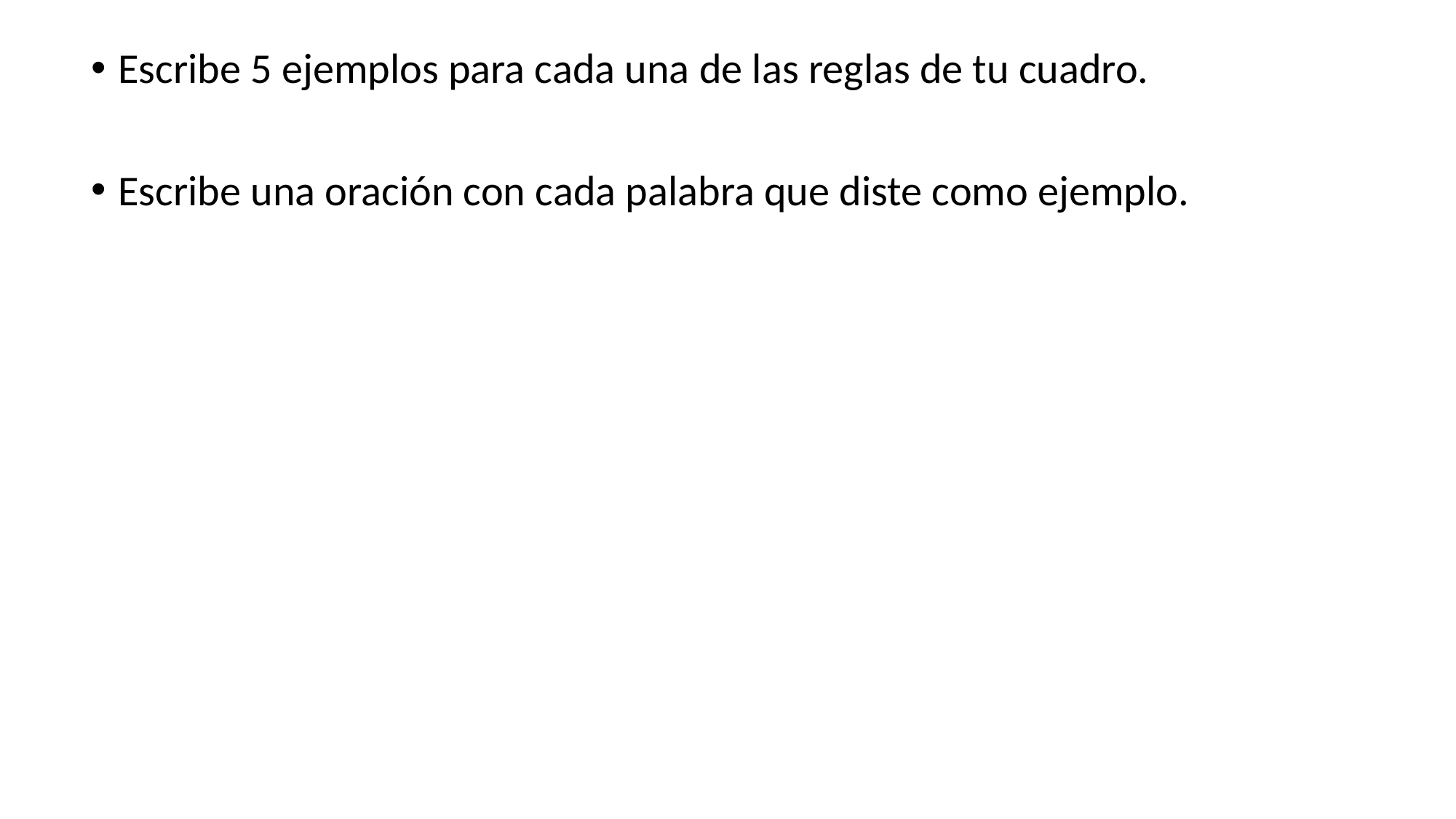

Escribe 5 ejemplos para cada una de las reglas de tu cuadro.

Escribe una oración con cada palabra que diste como ejemplo.